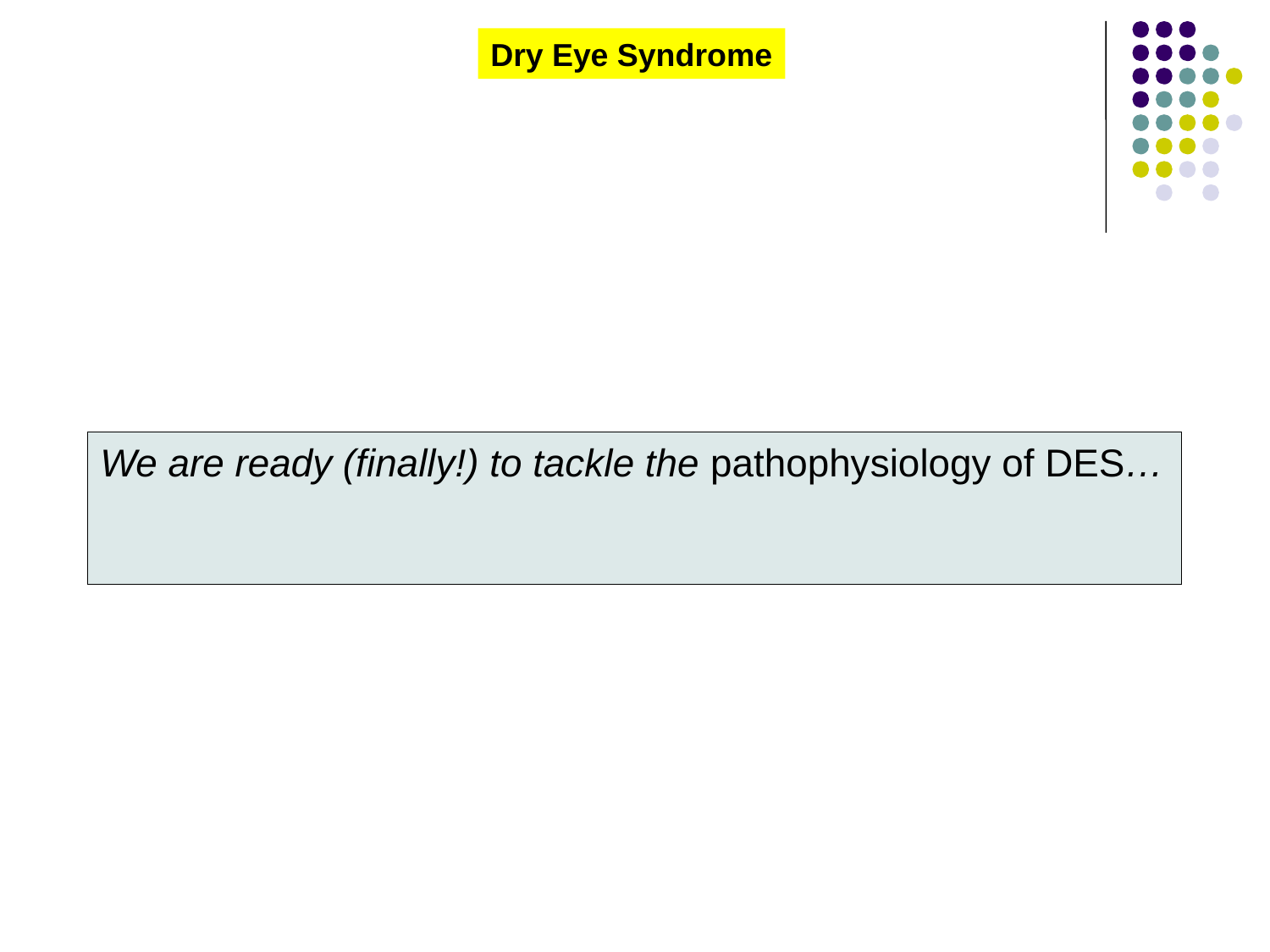

Dry Eye Syndrome
We are ready (finally!) to tackle the pathophysiology of DES…
Which commences with something the importance of which was stressed earlier in the slide-set